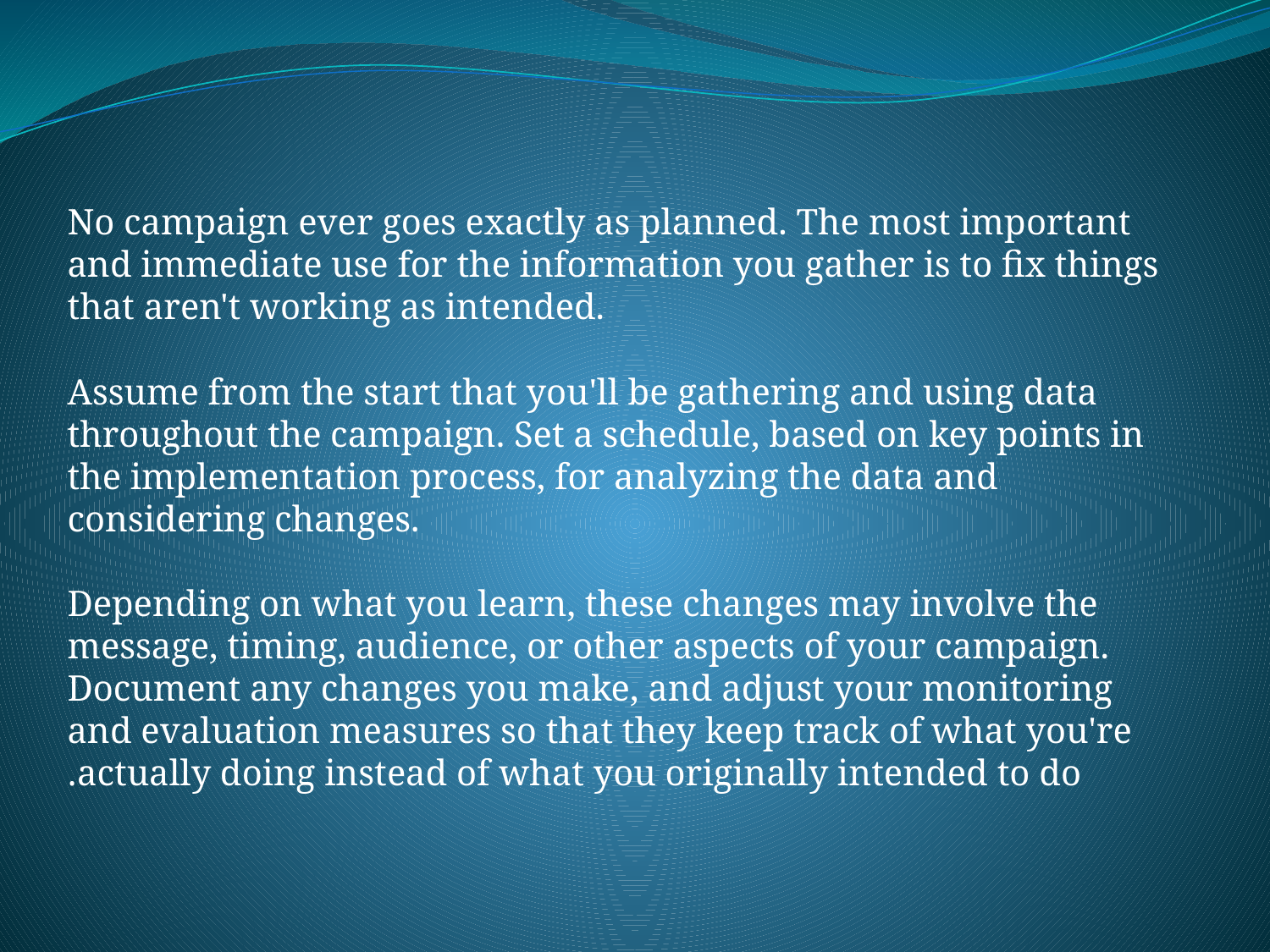

No campaign ever goes exactly as planned. The most important and immediate use for the information you gather is to fix things that aren't working as intended.
Assume from the start that you'll be gathering and using data throughout the campaign. Set a schedule, based on key points in the implementation process, for analyzing the data and considering changes.
Depending on what you learn, these changes may involve the message, timing, audience, or other aspects of your campaign. Document any changes you make, and adjust your monitoring and evaluation measures so that they keep track of what you're actually doing instead of what you originally intended to do.